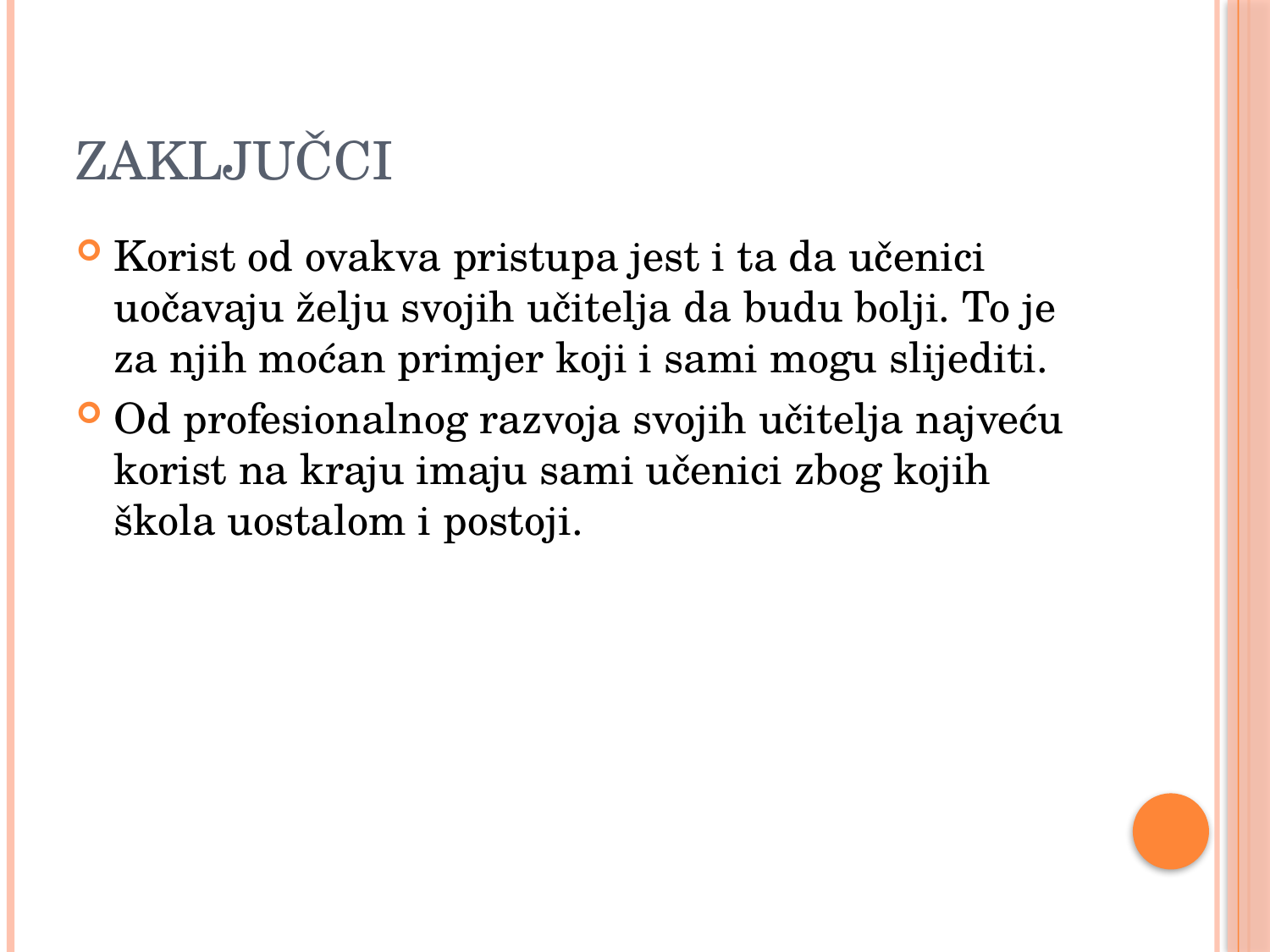

# ZAKLJUČCI
Korist od ovakva pristupa jest i ta da učenici uočavaju želju svojih učitelja da budu bolji. To je za njih moćan primjer koji i sami mogu slijediti.
Od profesionalnog razvoja svojih učitelja najveću korist na kraju imaju sami učenici zbog kojih škola uostalom i postoji.